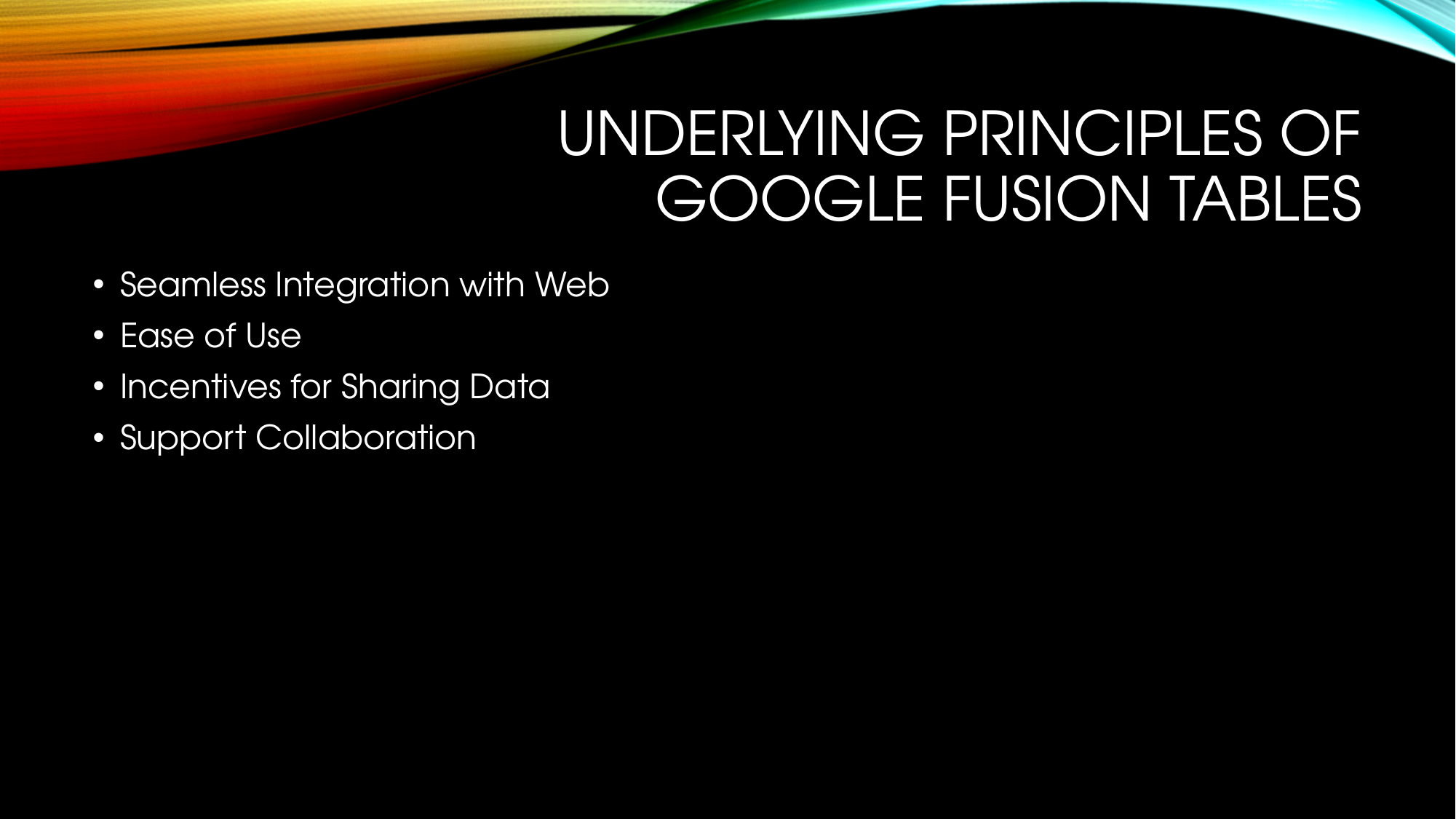

# Underlying principles of Google fusion tables
Seamless Integration with Web
Ease of Use
Incentives for Sharing Data
Support Collaboration